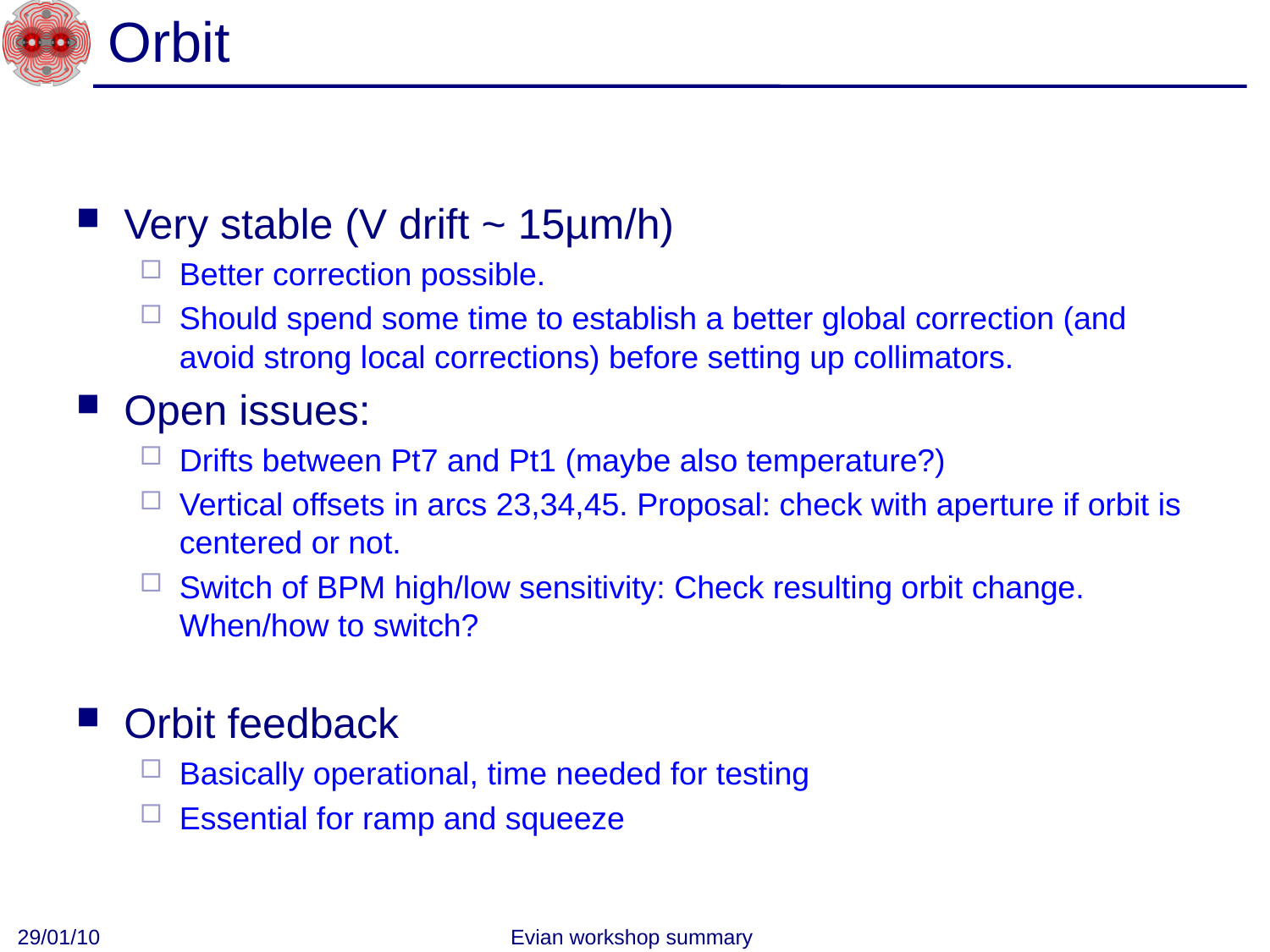

# Orbit
Very stable (V drift ~ 15µm/h)
Better correction possible.
Should spend some time to establish a better global correction (and avoid strong local corrections) before setting up collimators.
Open issues:
Drifts between Pt7 and Pt1 (maybe also temperature?)
Vertical offsets in arcs 23,34,45. Proposal: check with aperture if orbit is centered or not.
Switch of BPM high/low sensitivity: Check resulting orbit change. When/how to switch?

Orbit feedback
Basically operational, time needed for testing
Essential for ramp and squeeze

29/01/10
Evian workshop summary